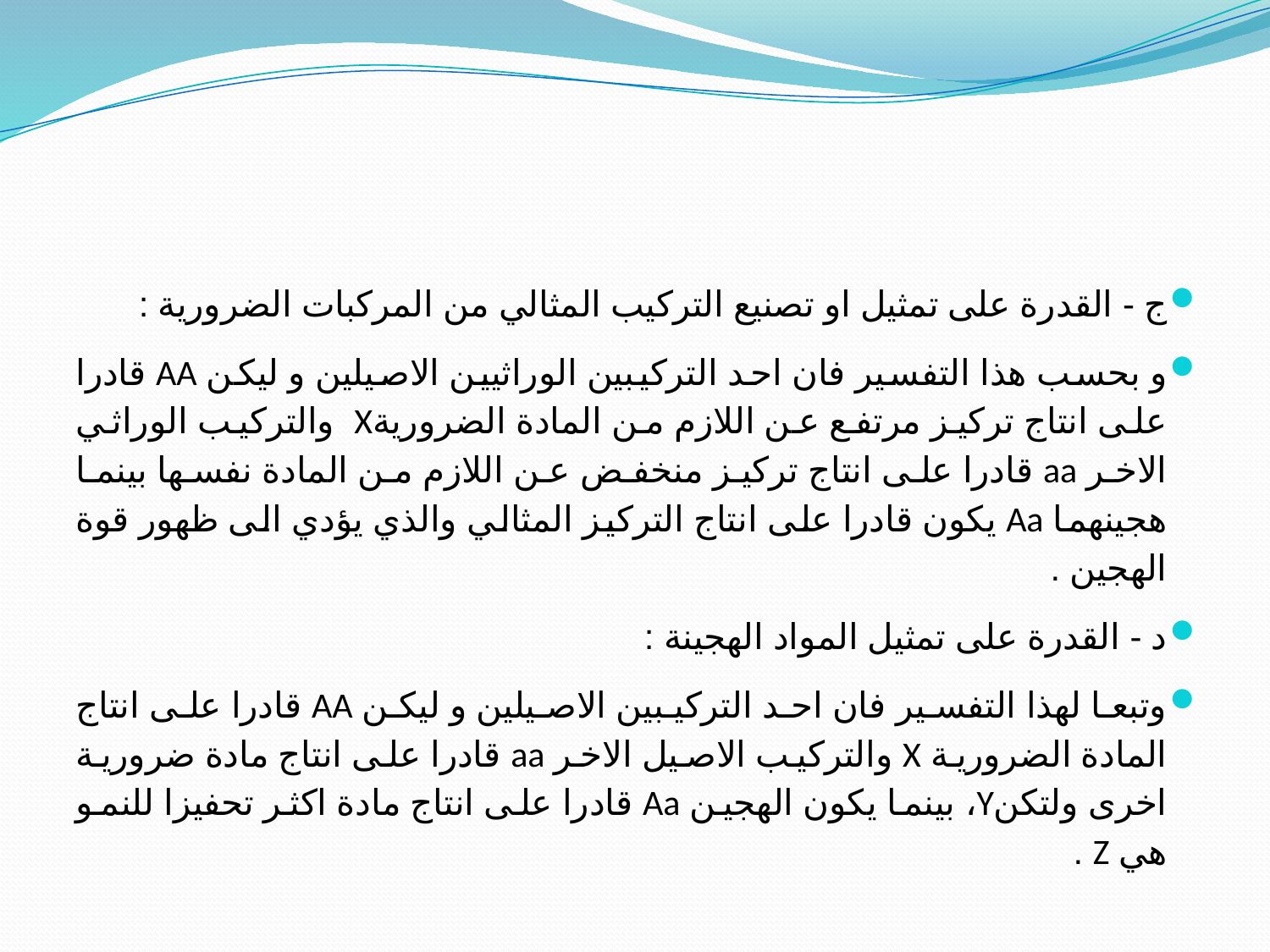

#
ج - القدرة على تمثيل او تصنيع التركيب المثالي من المركبات الضرورية :
و بحسب هذا التفسير فان احد التركيبين الوراثيين الاصيلين و ليكن AA قادرا على انتاج تركيز مرتفع عن اللازم من المادة الضروريةX  والتركيب الوراثي الاخر aa قادرا على انتاج تركيز منخفض عن اللازم من المادة نفسها بينما هجينهما Aa يكون قادرا على انتاج التركيز المثالي والذي يؤدي الى ظهور قوة الهجين .
د - القدرة على تمثيل المواد الهجينة :
وتبعا لهذا التفسير فان احد التركيبين الاصيلين و ليكن AA قادرا على انتاج المادة الضرورية X والتركيب الاصيل الاخر aa قادرا على انتاج مادة ضرورية اخرى ولتكنY، بينما يكون الهجين Aa قادرا على انتاج مادة اكثر تحفيزا للنمو هي Z .